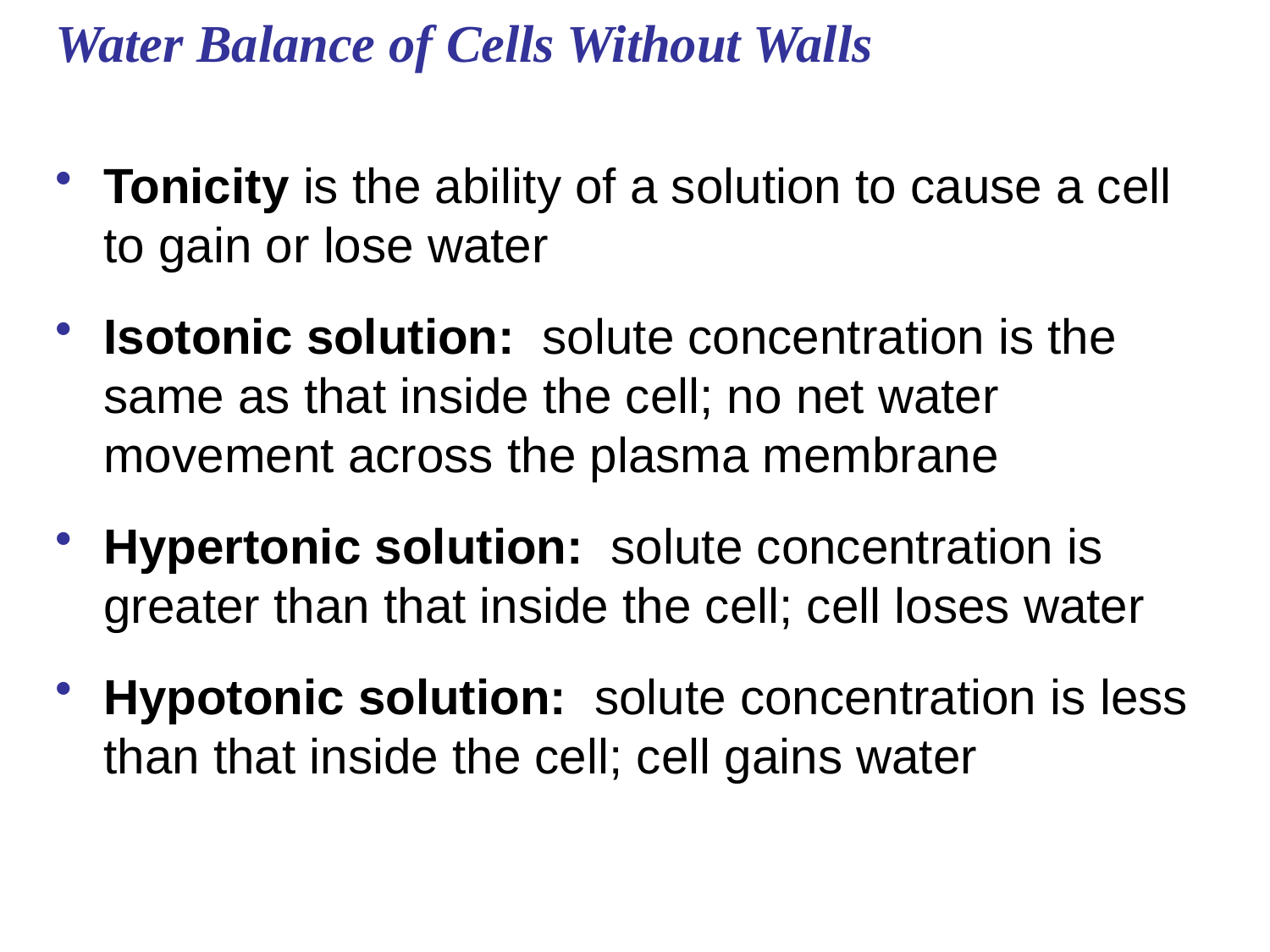

# Water Balance of Cells Without Walls
Tonicity is the ability of a solution to cause a cell to gain or lose water
Isotonic solution:  solute concentration is the same as that inside the cell; no net water movement across the plasma membrane
Hypertonic solution:  solute concentration is greater than that inside the cell; cell loses water
Hypotonic solution:  solute concentration is less than that inside the cell; cell gains water